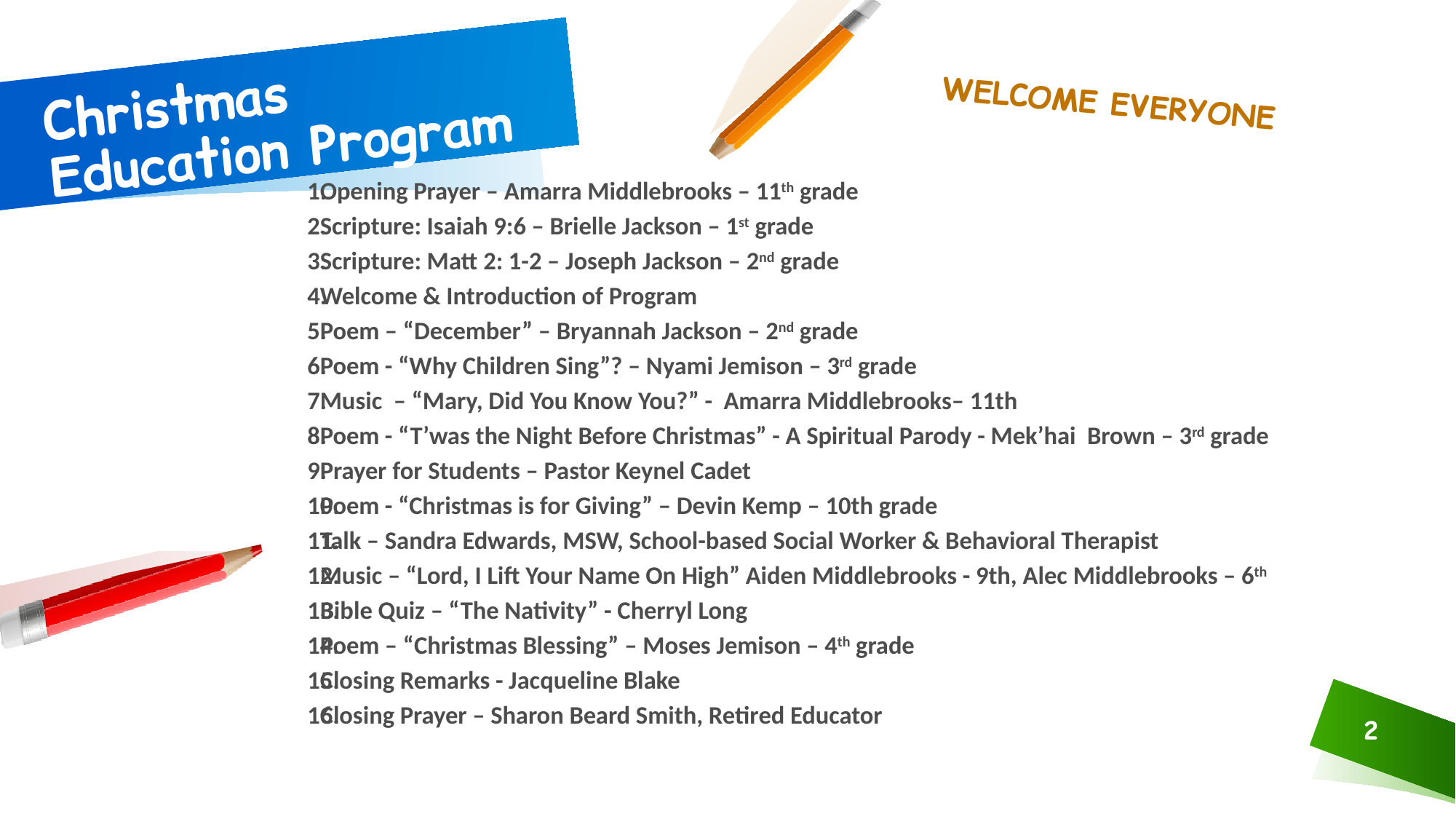

# Christmas Education Program
WELCOME EVERYONE
Opening Prayer – Amarra Middlebrooks – 11th grade
Scripture: Isaiah 9:6 – Brielle Jackson – 1st grade
Scripture: Matt 2: 1-2 – Joseph Jackson – 2nd grade
Welcome & Introduction of Program
Poem – “December” – Bryannah Jackson – 2nd grade
Poem - “Why Children Sing”? – Nyami Jemison – 3rd grade
Music  – “Mary, Did You Know You?” -  Amarra Middlebrooks– 11th
Poem - “T’was the Night Before Christmas” - A Spiritual Parody - Mek’hai  Brown – 3rd grade
Prayer for Students – Pastor Keynel Cadet
Poem - “Christmas is for Giving” – Devin Kemp – 10th grade
Talk – Sandra Edwards, MSW, School-based Social Worker & Behavioral Therapist
Music – “Lord, I Lift Your Name On High” Aiden Middlebrooks - 9th, Alec Middlebrooks – 6th
Bible Quiz – “The Nativity” - Cherryl Long
Poem – “Christmas Blessing” – Moses Jemison – 4th grade
Closing Remarks - Jacqueline Blake
Closing Prayer – Sharon Beard Smith, Retired Educator

2